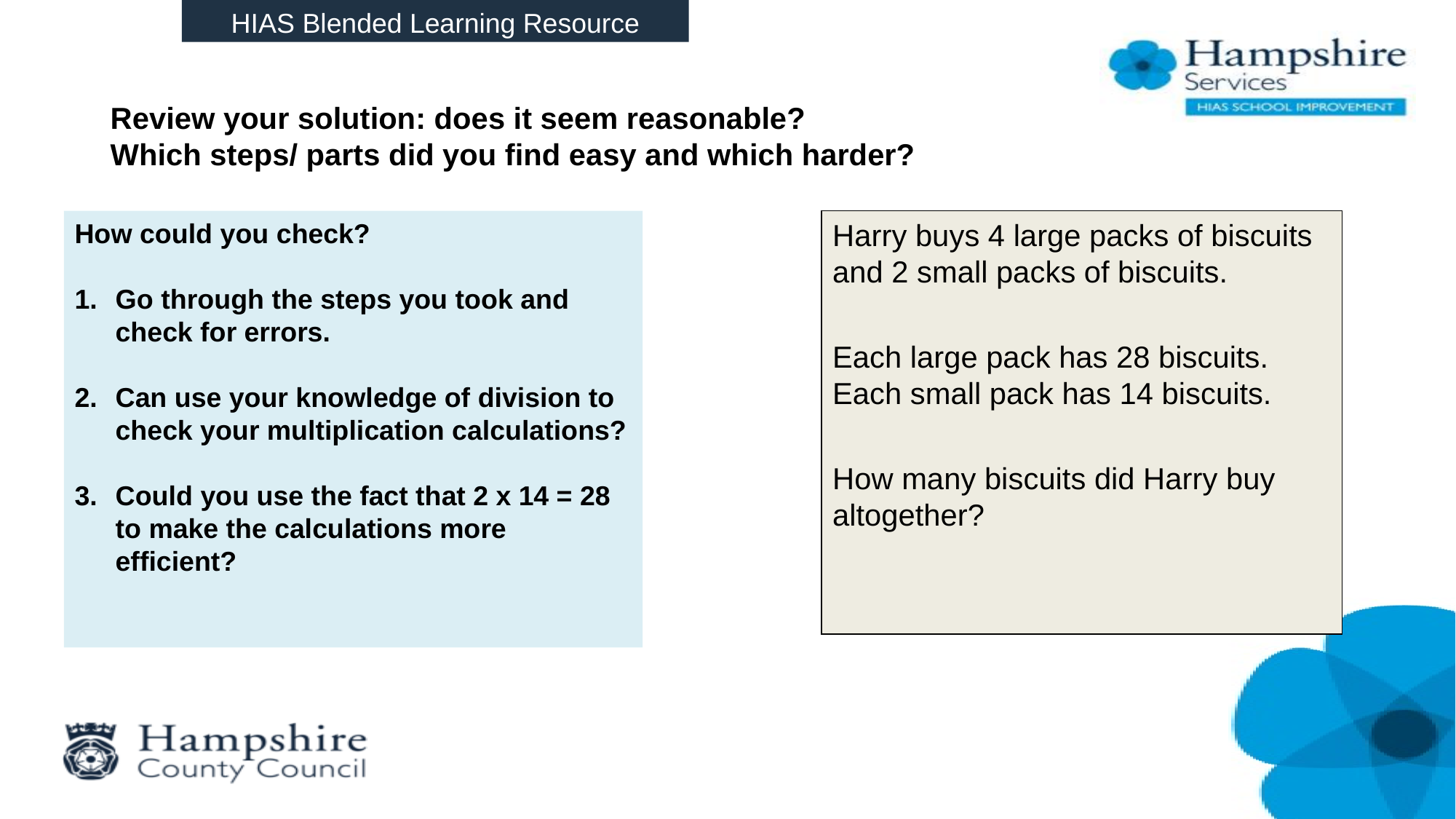

HIAS Blended Learning Resource
# Review your solution: does it seem reasonable? Which steps/ parts did you find easy and which harder?
How could you check?

Go through the steps you took and check for errors.

Can use your knowledge of division to check your multiplication calculations?

Could you use the fact that 2 x 14 = 28 to make the calculations more efficient?

Harry buys 4 large packs of biscuits and 2 small packs of biscuits.

Each large pack has 28 biscuits. Each small pack has 14 biscuits.

How many biscuits did Harry buy altogether?